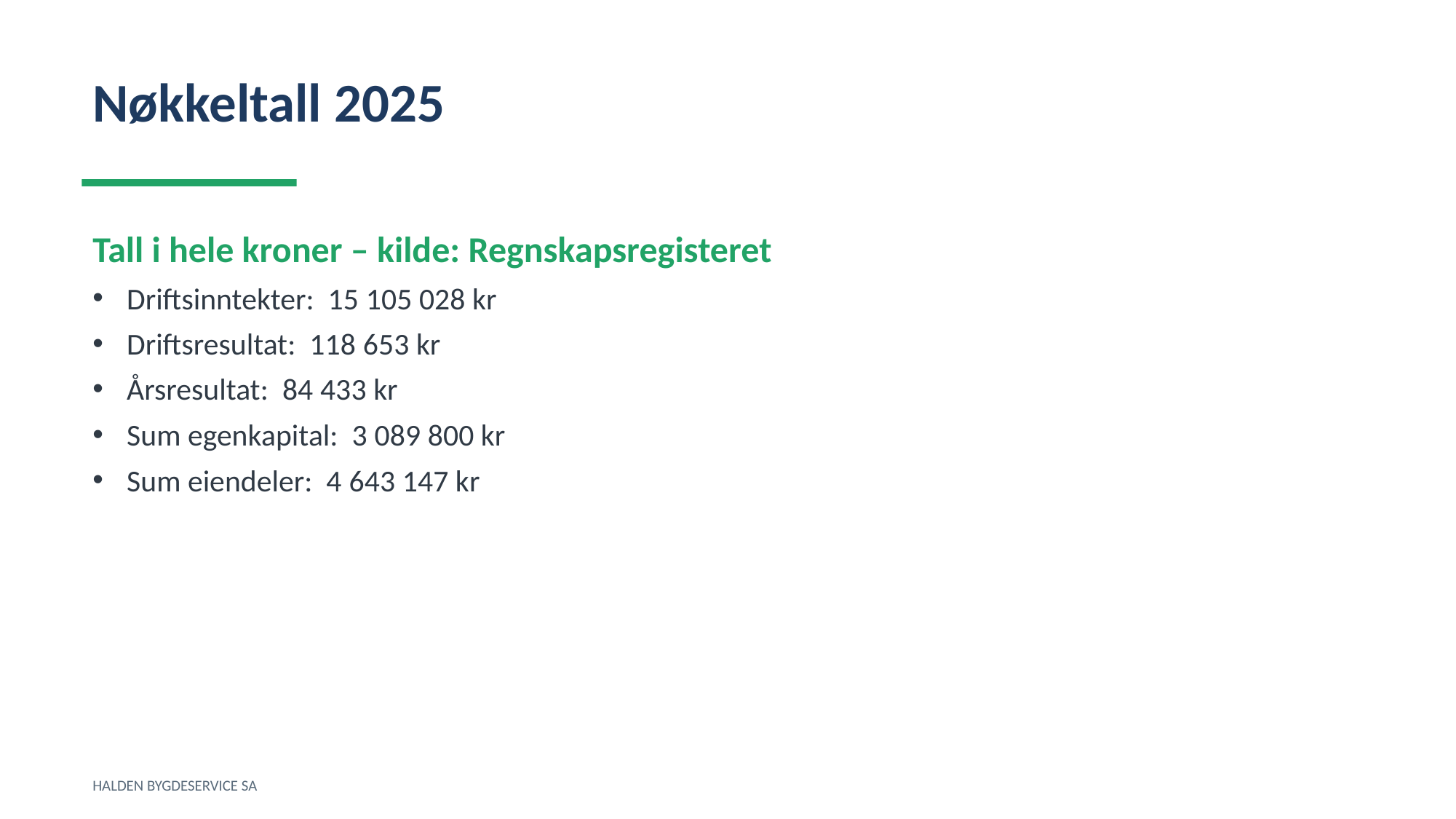

Nøkkeltall 2025

Tall i hele kroner – kilde: Regnskapsregisteret
Driftsinntekter:  15 105 028 kr
Driftsresultat:  118 653 kr
Årsresultat:  84 433 kr
Sum egenkapital:  3 089 800 kr
Sum eiendeler:  4 643 147 kr
HALDEN BYGDESERVICE SA